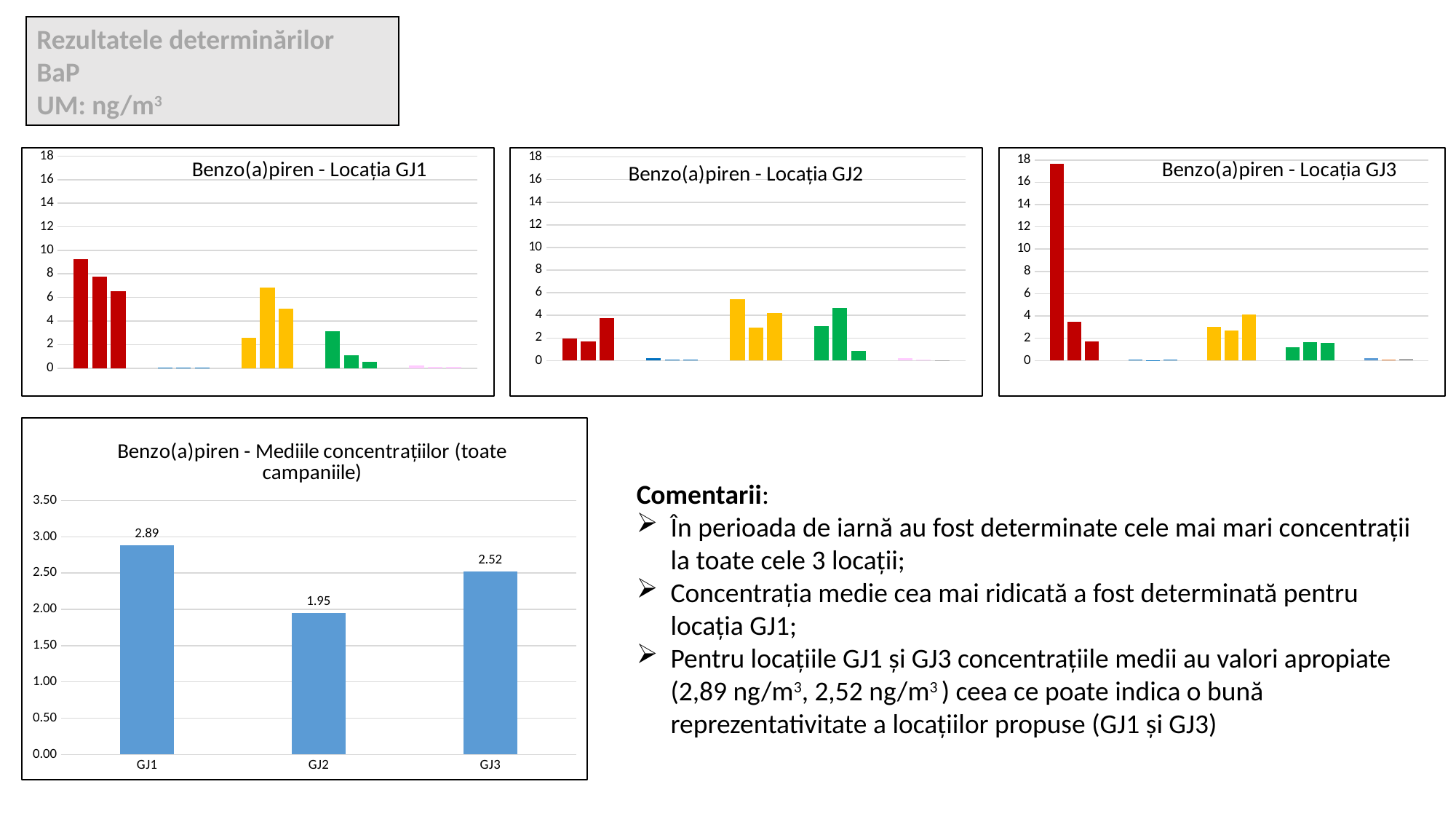

Rezultatele determinărilor
BaP
UM: ng/m3

### Chart: Benzo(a)piren - Locația GJ1

| Category |  |  |  |
|---|---|---|---|

### Chart: Benzo(a)piren - Locația GJ2

| Category |  |  |  |
|---|---|---|---|

### Chart: Benzo(a)piren - Locația GJ3

| Category |  |  |  |
|---|---|---|---|

### Chart: Benzo(a)piren - Mediile concentrațiilor (toate campaniile)

| Category | media BaP |
|---|---|
| GJ1 | 2.8874745133430717 |
| GJ2 | 1.9459118460099878 |
| GJ3 | 2.5209345333370403 |
Comentarii:
În perioada de iarnă au fost determinate cele mai mari concentrații la toate cele 3 locații;
Concentrația medie cea mai ridicată a fost determinată pentru locația GJ1;
Pentru locațiile GJ1 și GJ3 concentrațiile medii au valori apropiate (2,89 ng/m3, 2,52 ng/m3 ) ceea ce poate indica o bună reprezentativitate a locațiilor propuse (GJ1 și GJ3)